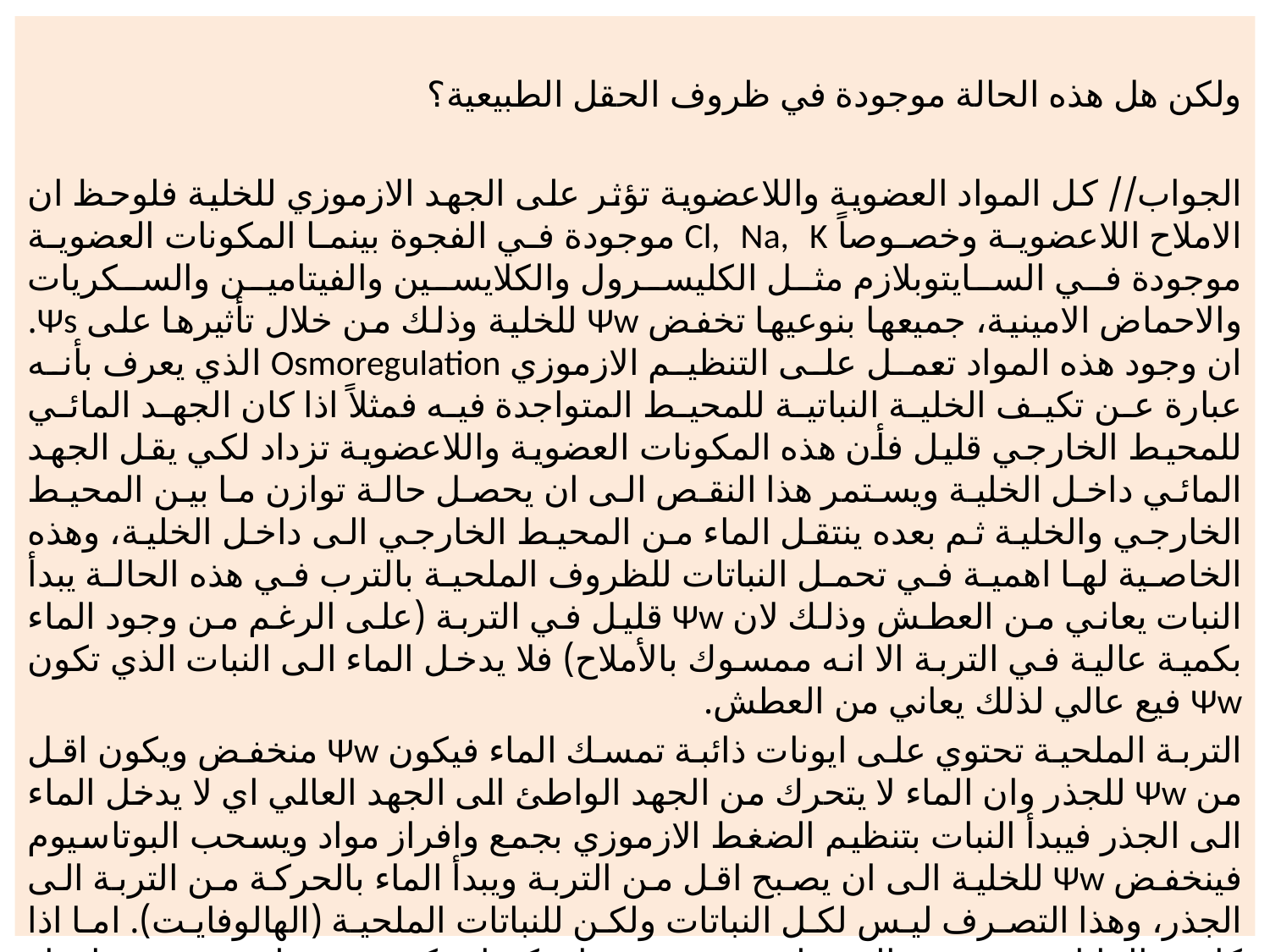

ولكن هل هذه الحالة موجودة في ظروف الحقل الطبيعية؟

الجواب// كل المواد العضوية واللاعضوية تؤثر على الجهد الازموزي للخلية فلوحظ ان الاملاح اللاعضوية وخصوصاً Cl, Na, K موجودة في الفجوة بينما المكونات العضوية موجودة في السايتوبلازم مثل الكليسرول والكلايسين والفيتامين والسكريات والاحماض الامينية، جميعها بنوعيها تخفض Ψw للخلية وذلك من خلال تأثيرها على Ψs. ان وجود هذه المواد تعمل على التنظيم الازموزي Osmoregulation الذي يعرف بأنه عبارة عن تكيف الخلية النباتية للمحيط المتواجدة فيه فمثلاً اذا كان الجهد المائي للمحيط الخارجي قليل فأن هذه المكونات العضوية واللاعضوية تزداد لكي يقل الجهد المائي داخل الخلية ويستمر هذا النقص الى ان يحصل حالة توازن ما بين المحيط الخارجي والخلية ثم بعده ينتقل الماء من المحيط الخارجي الى داخل الخلية، وهذه الخاصية لها اهمية في تحمل النباتات للظروف الملحية بالترب في هذه الحالة يبدأ النبات يعاني من العطش وذلك لان Ψw قليل في التربة (على الرغم من وجود الماء بكمية عالية في التربة الا انه ممسوك بالأملاح) فلا يدخل الماء الى النبات الذي تكون Ψw فيع عالي لذلك يعاني من العطش.
التربة الملحية تحتوي على ايونات ذائبة تمسك الماء فيكون Ψw منخفض ويكون اقل من Ψw للجذر وان الماء لا يتحرك من الجهد الواطئ الى الجهد العالي اي لا يدخل الماء الى الجذر فيبدأ النبات بتنظيم الضغط الازموزي بجمع وافراز مواد ويسحب البوتاسيوم فينخفض Ψw للخلية الى ان يصبح اقل من التربة ويبدأ الماء بالحركة من التربة الى الجذر، وهذا التصرف ليس لكل النباتات ولكن للنباتات الملحية (الهالوفايت). اما اذا كانت النباتات متعرضة الى ظروف تمتص ماء بكميات كبيرة فعملية تجميع وافراز المواد تقل في النبات لتقليل الفرق بـ Ψw مع المحيط الخارجي.